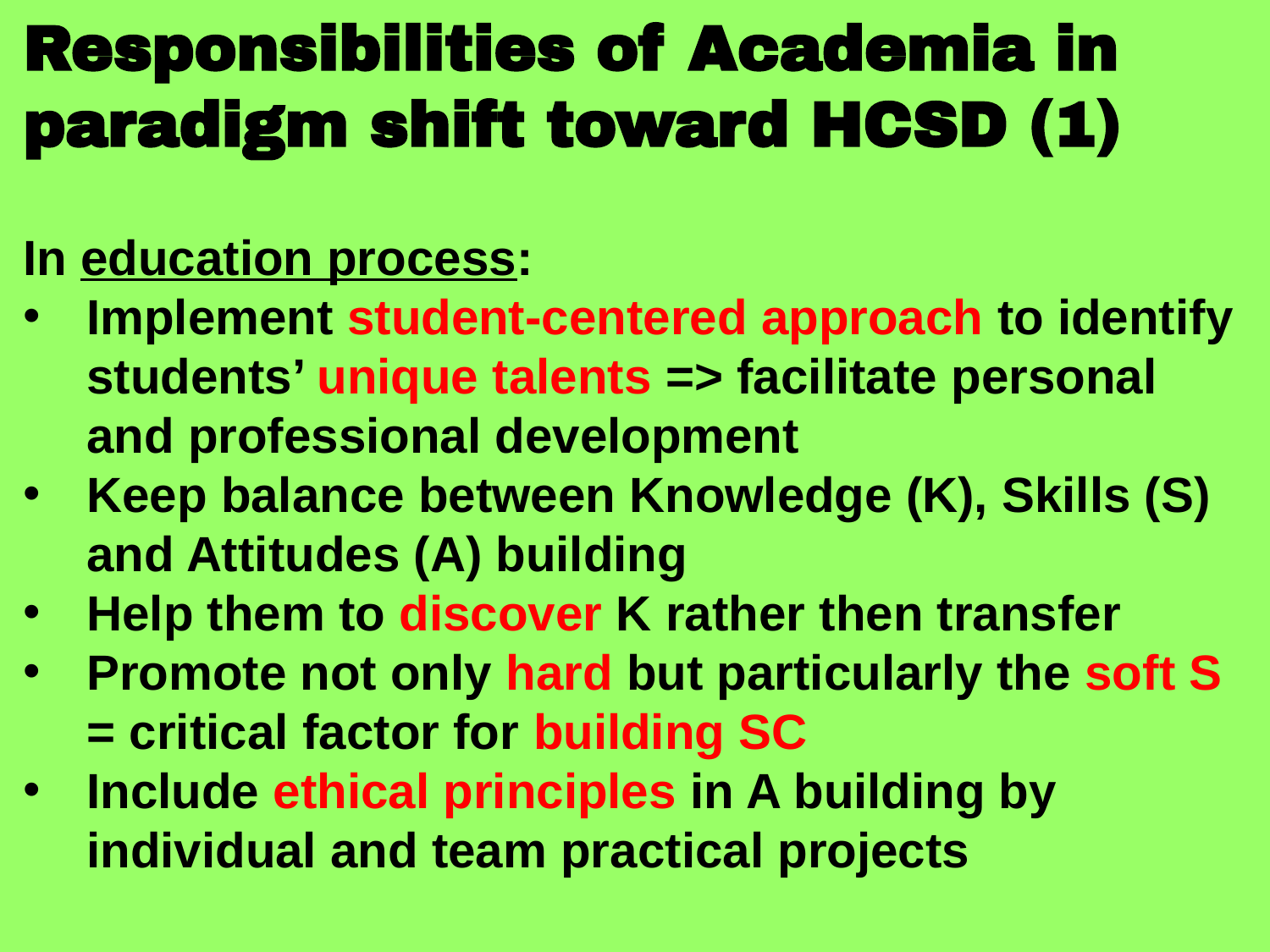

Responsibilities of Academia in paradigm shift toward HCSD (1)

In education process:
Implement student-centered approach to identify students’ unique talents => facilitate personal and professional development
Keep balance between Knowledge (K), Skills (S) and Attitudes (A) building
Help them to discover K rather then transfer
Promote not only hard but particularly the soft S = critical factor for building SC
Include ethical principles in A building by individual and team practical projects